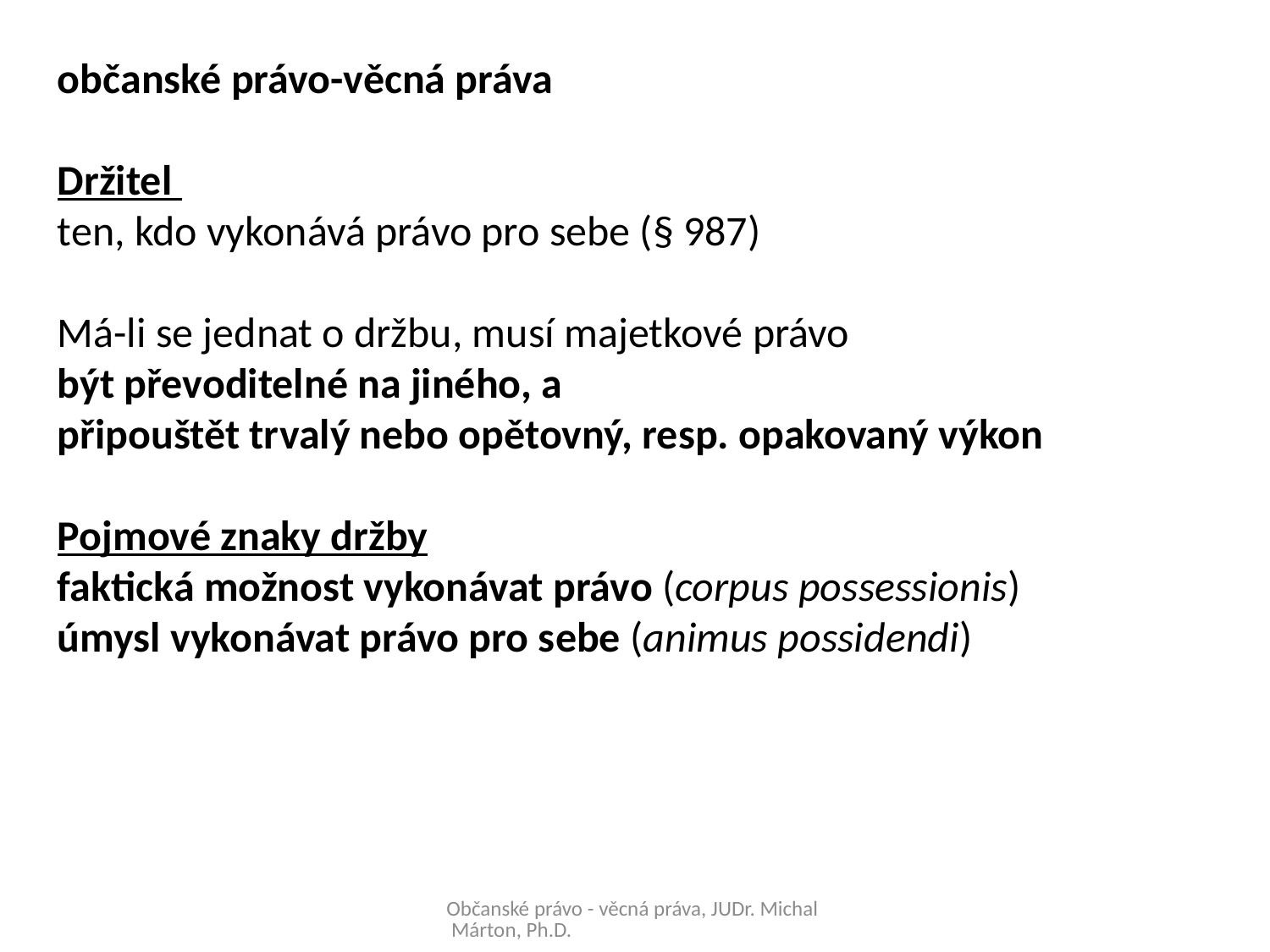

občanské právo-věcná práva

Držitel
ten, kdo vykonává právo pro sebe (§ 987)

Má-li se jednat o držbu, musí majetkové právo
být převoditelné na jiného, a
připouštět trvalý nebo opětovný, resp. opakovaný výkon

Pojmové znaky držby
faktická možnost vykonávat právo (corpus possessionis)
úmysl vykonávat právo pro sebe (animus possidendi)

Občanské právo - věcná práva, JUDr. Michal Márton, Ph.D.